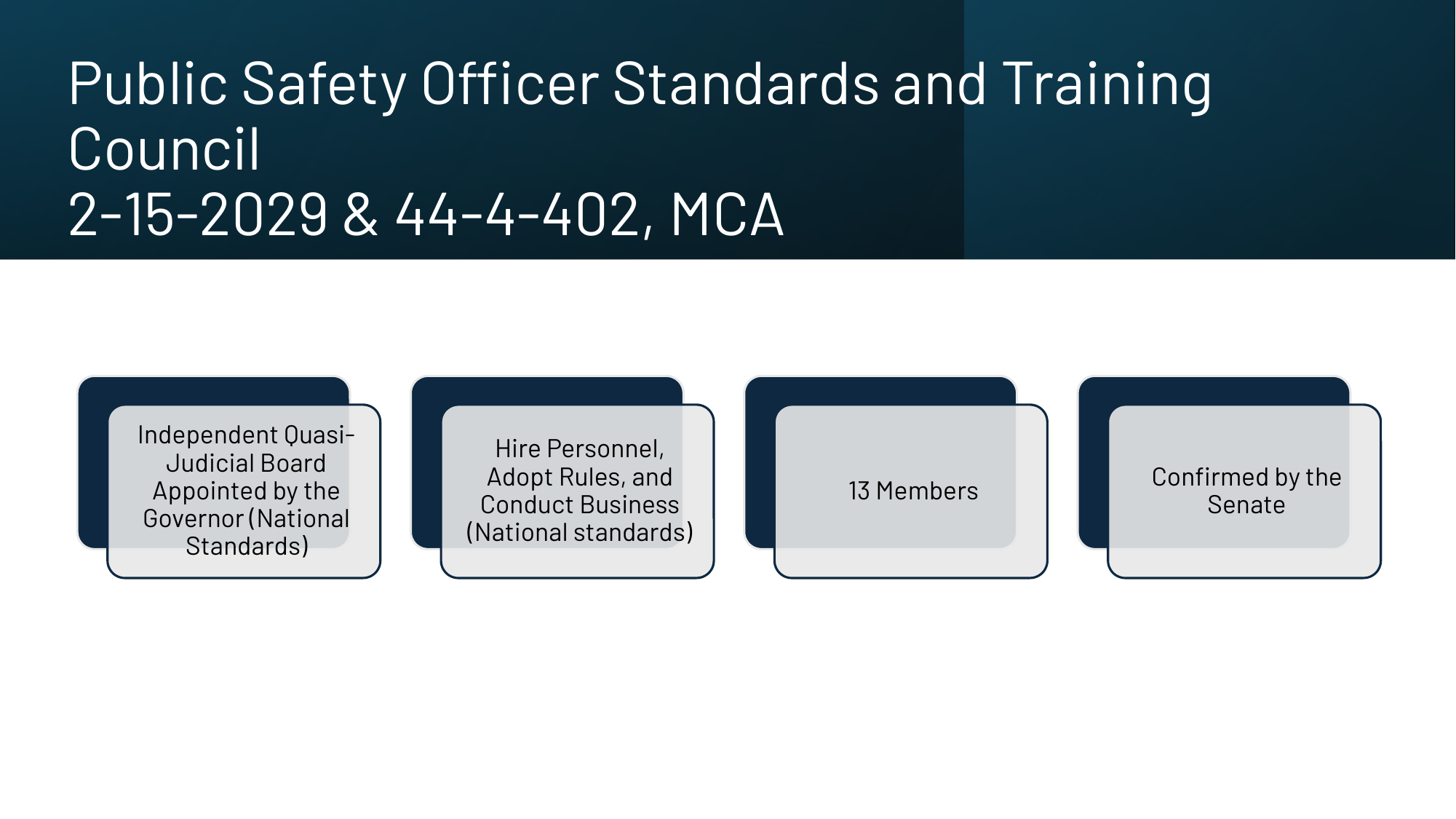

# Public Safety Officer Standards and Training Council 2-15-2029 & 44-4-402, MCA
Independent Quasi-Judicial Board Appointed by the Governor (National Standards)
Hire Personnel, Adopt Rules, and Conduct Business (National standards)
13 Members
Confirmed by the Senate